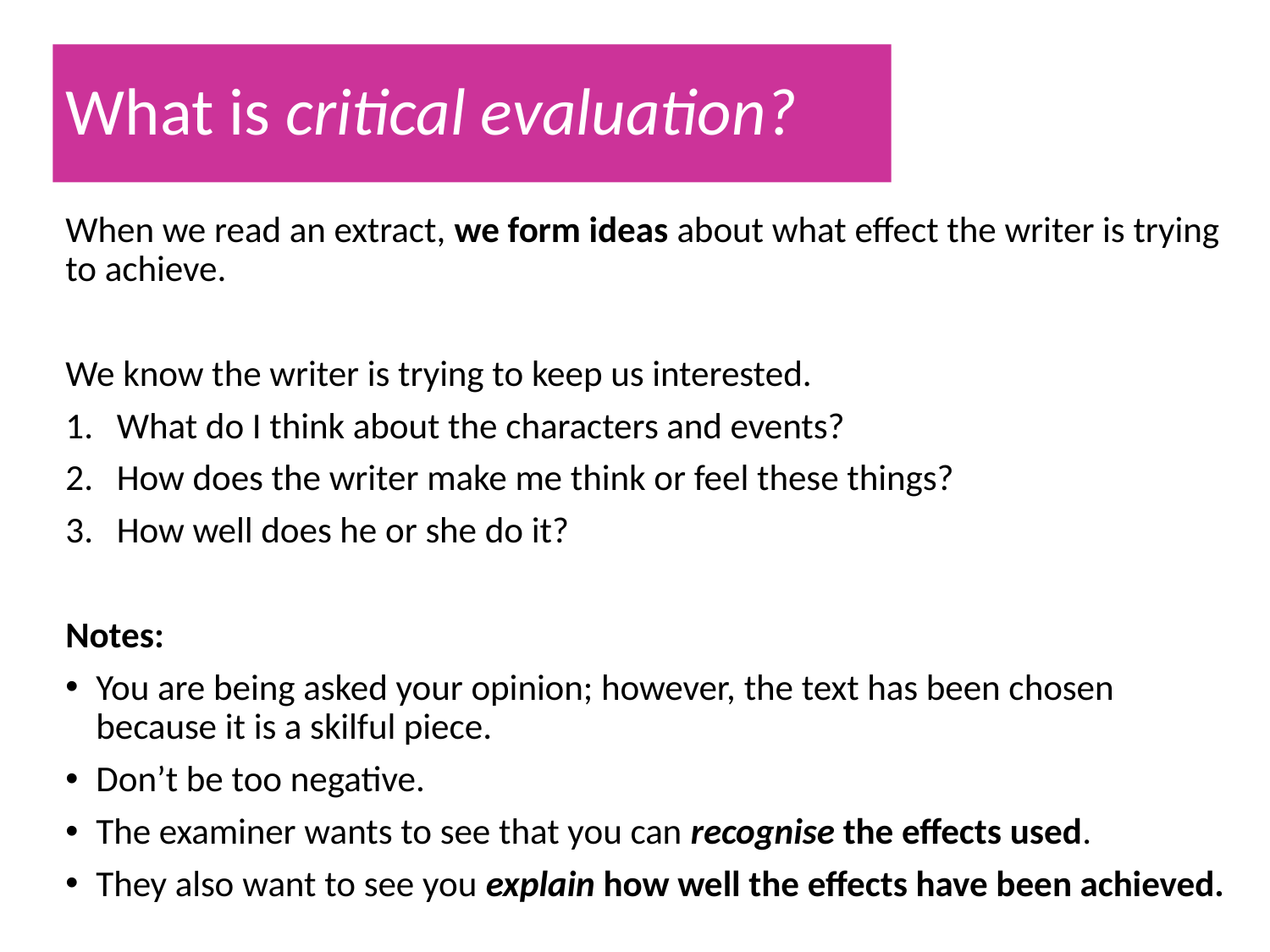

# What is critical evaluation?
When we read an extract, we form ideas about what effect the writer is trying to achieve.

We know the writer is trying to keep us interested.
What do I think about the characters and events?
How does the writer make me think or feel these things?
How well does he or she do it?

Notes:
You are being asked your opinion; however, the text has been chosen because it is a skilful piece.
Don’t be too negative.
The examiner wants to see that you can recognise the effects used.
They also want to see you explain how well the effects have been achieved.